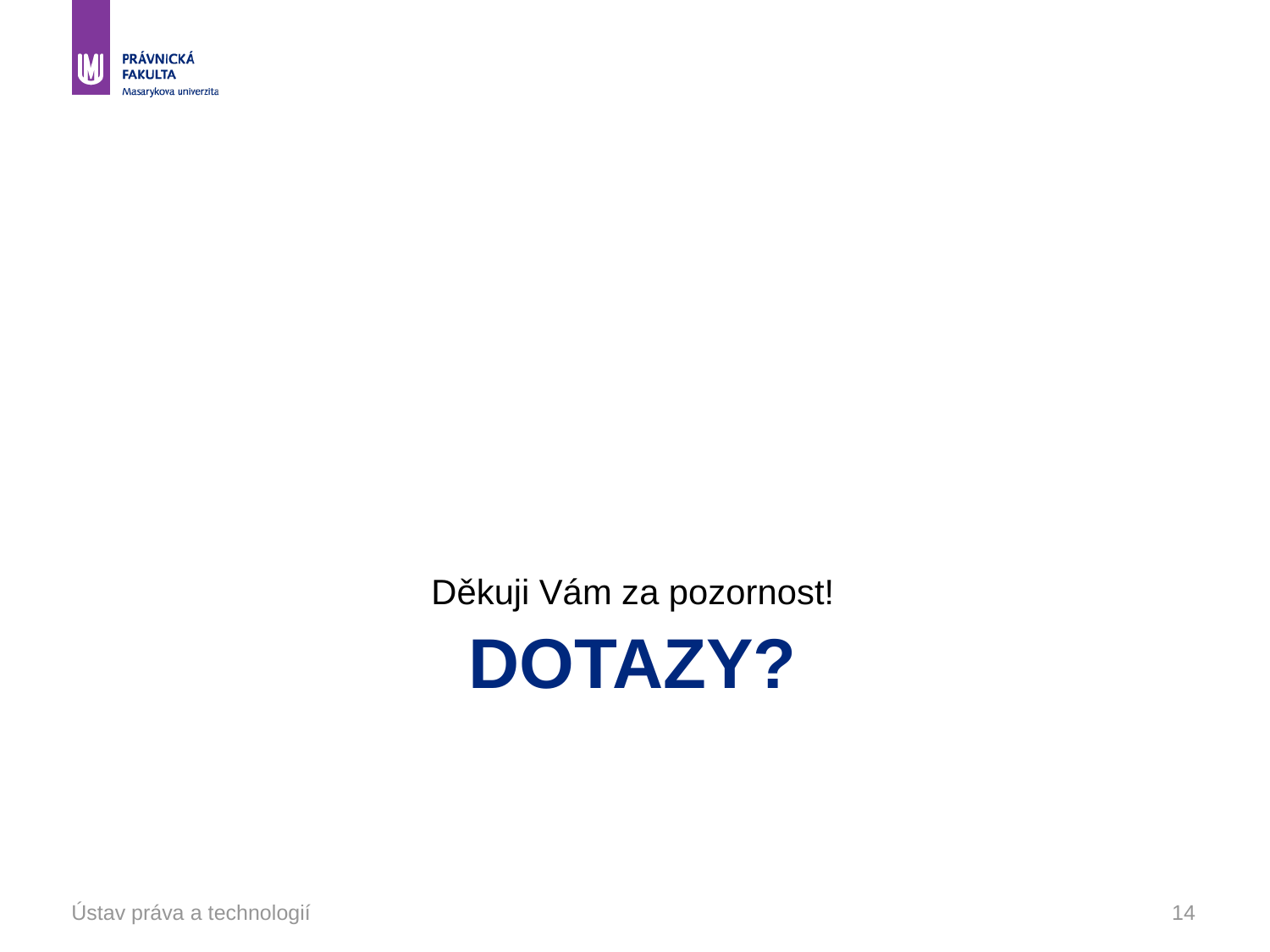

Děkuji Vám za pozornost!
# Dotazy?
Ústav práva a technologií
14